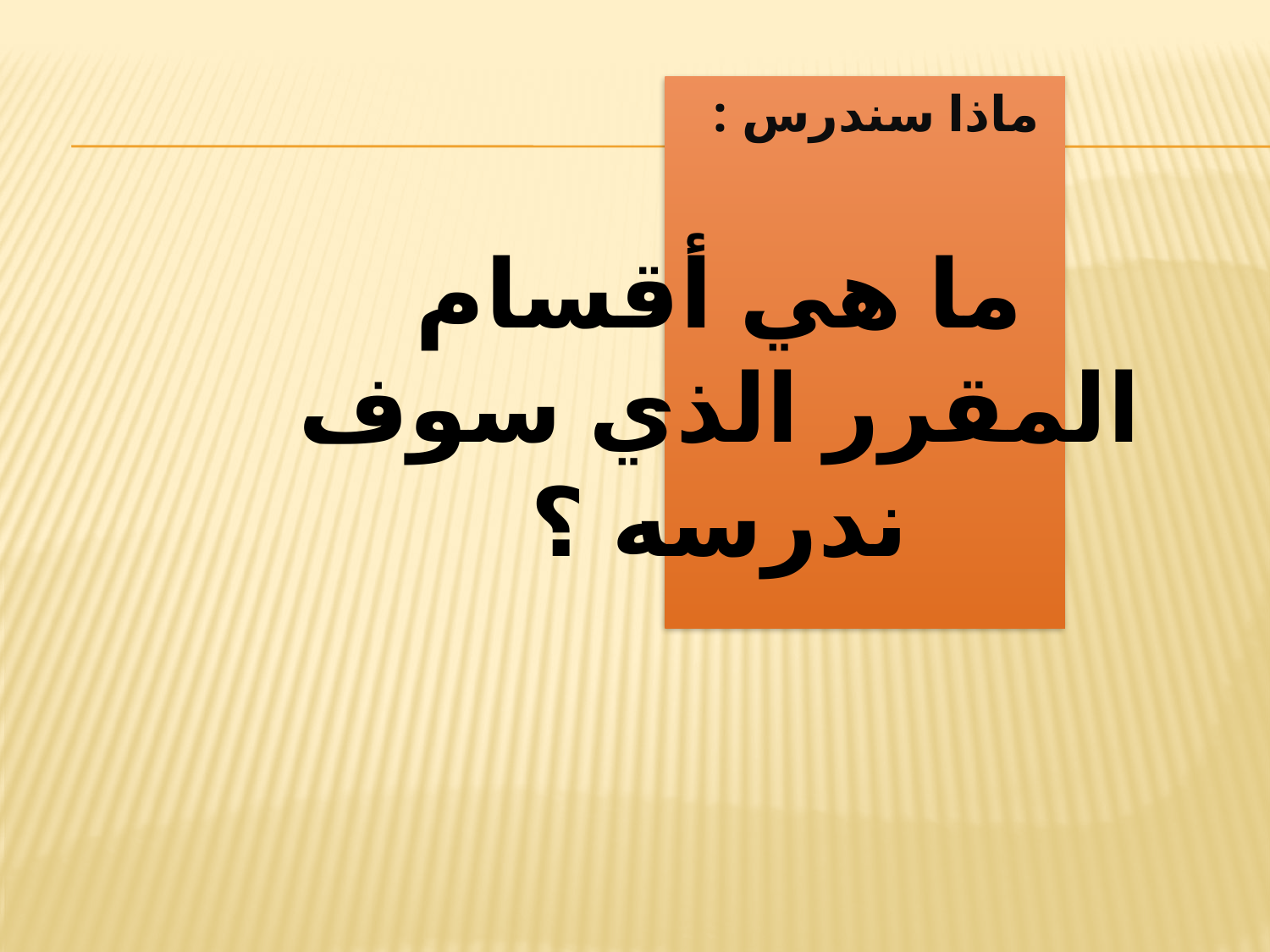

ماذا سندرس :
ما هي أقسام المقرر الذي سوف ندرسه ؟